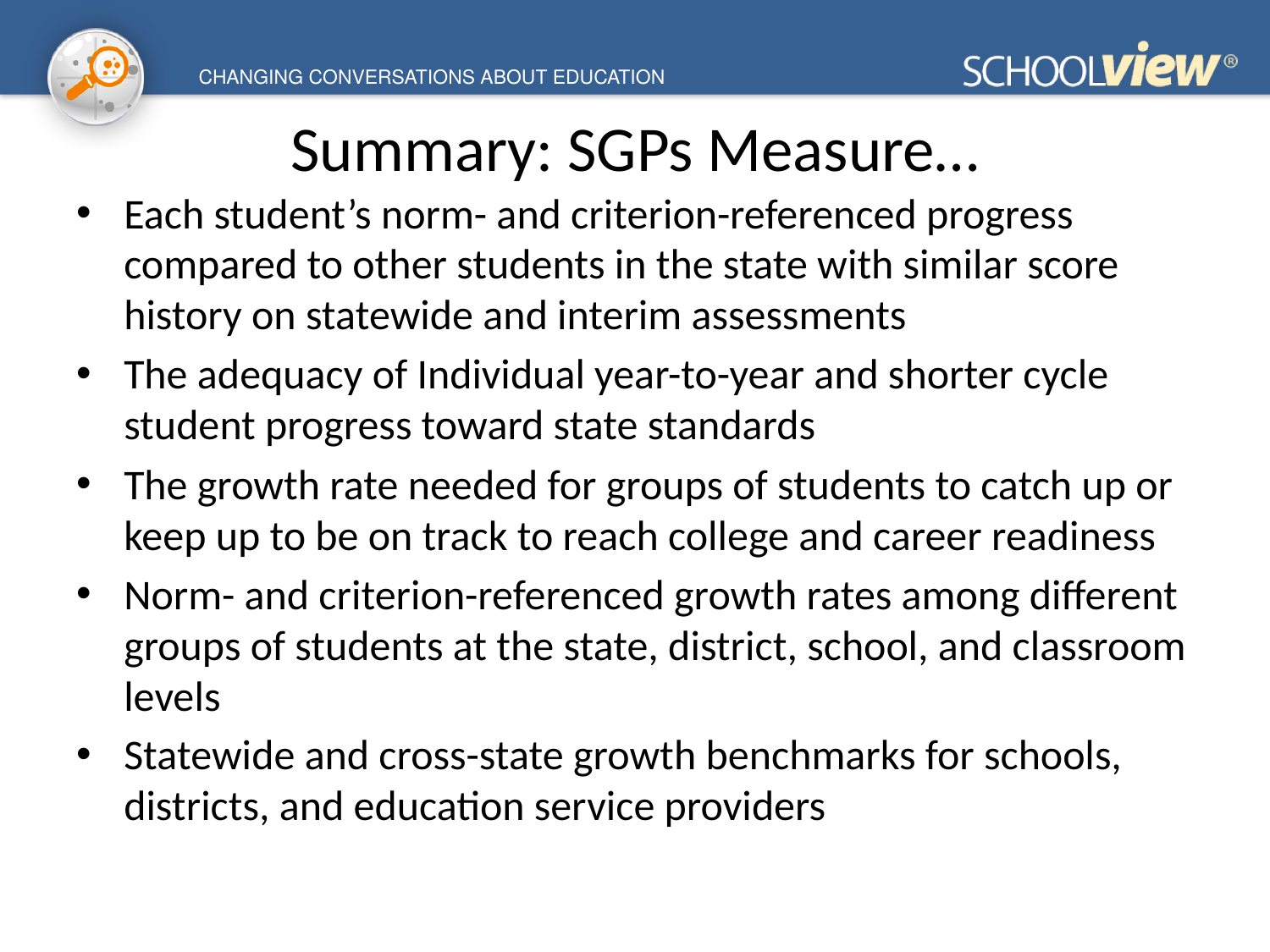

# Summary: SGPs Measure…
Each student’s norm- and criterion-referenced progress compared to other students in the state with similar score history on statewide and interim assessments
The adequacy of Individual year-to-year and shorter cycle student progress toward state standards
The growth rate needed for groups of students to catch up or keep up to be on track to reach college and career readiness
Norm- and criterion-referenced growth rates among different groups of students at the state, district, school, and classroom levels
Statewide and cross-state growth benchmarks for schools, districts, and education service providers